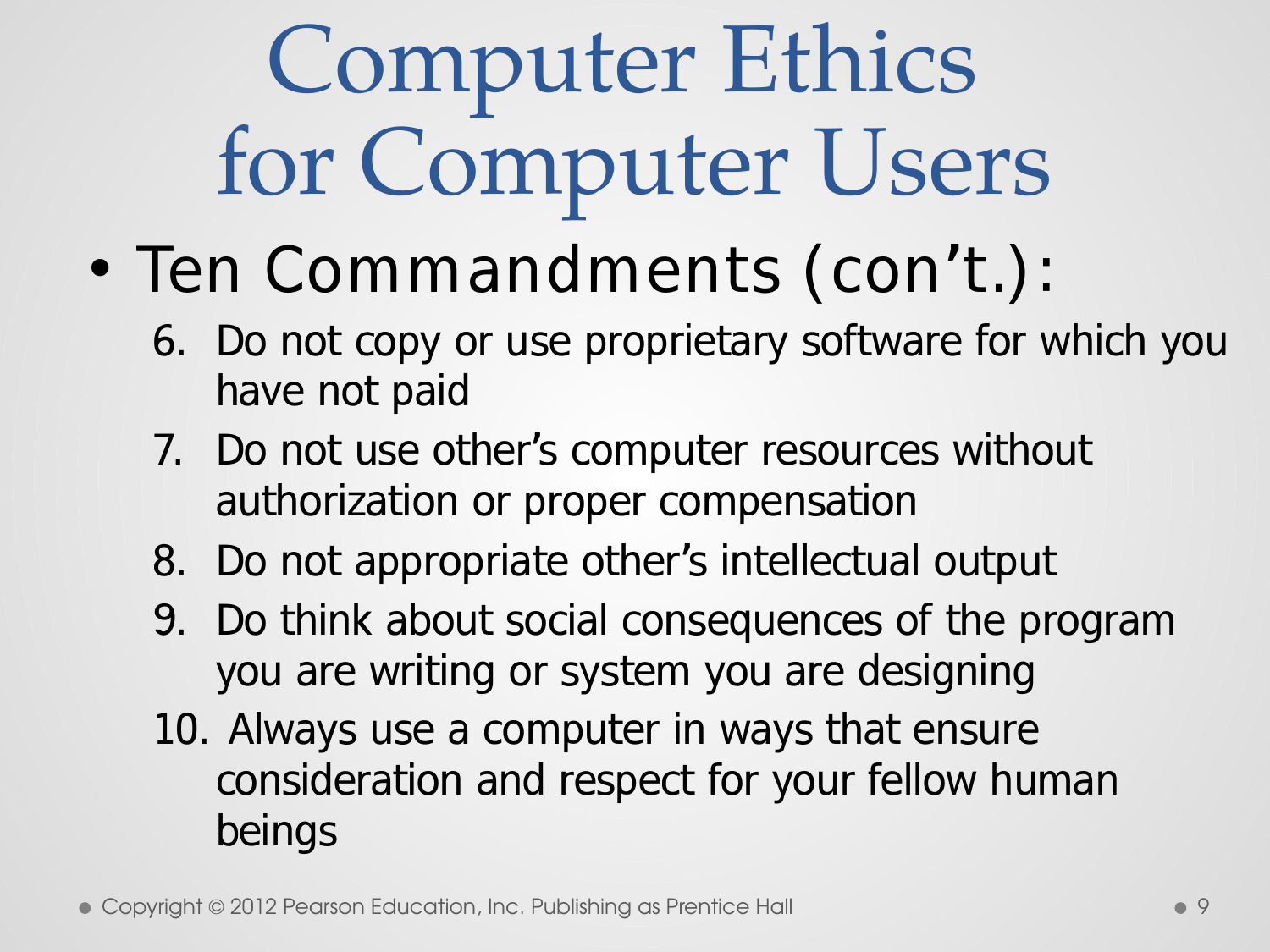

# Computer Ethics for Computer Users
Ten Commandments (con’t.):
Do not copy or use proprietary software for which you have not paid
Do not use other’s computer resources without authorization or proper compensation
Do not appropriate other’s intellectual output
Do think about social consequences of the program you are writing or system you are designing
 Always use a computer in ways that ensure consideration and respect for your fellow human beings

9
Copyright © 2012 Pearson Education, Inc. Publishing as Prentice Hall